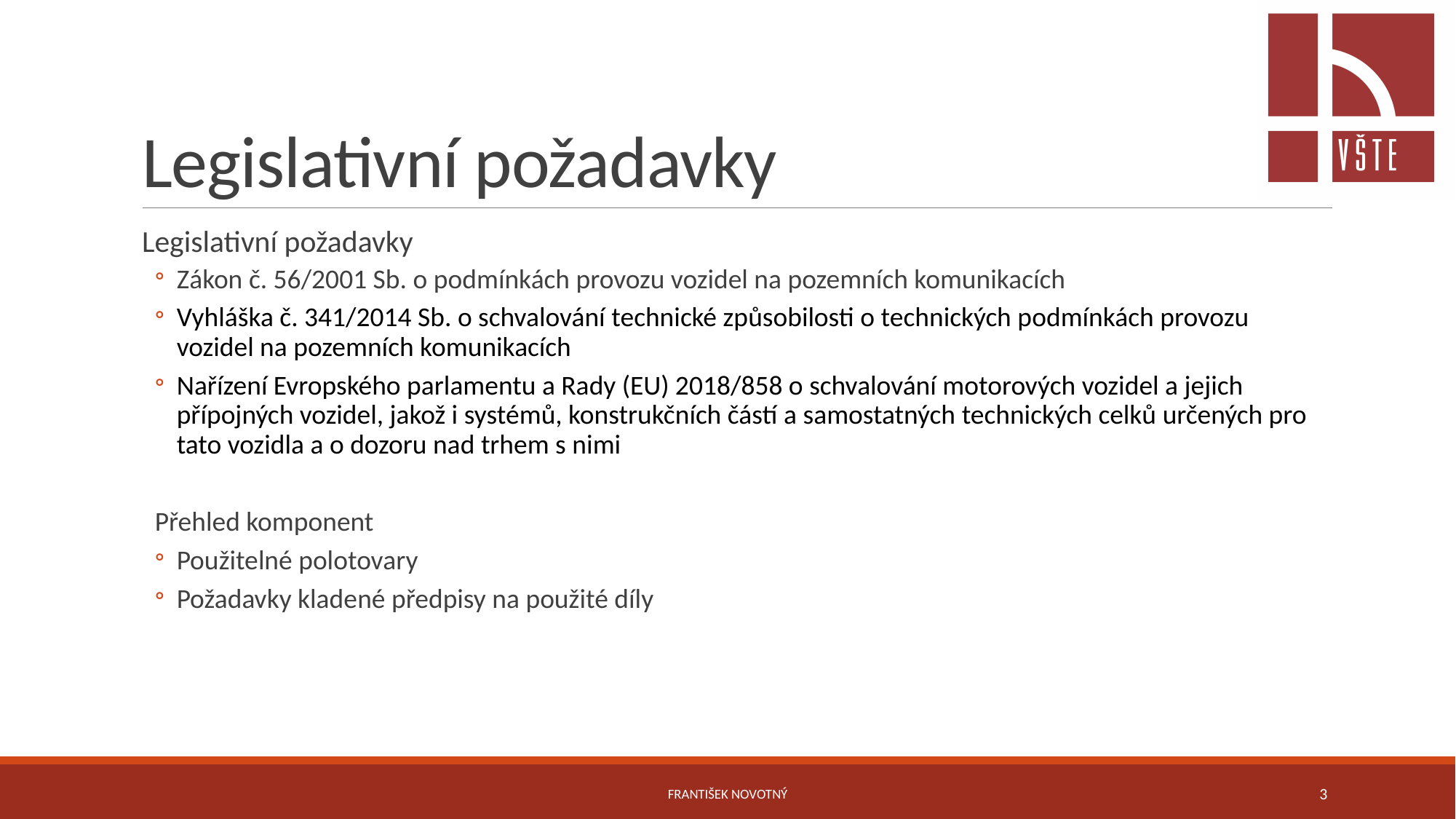

# Legislativní požadavky
Legislativní požadavky
Zákon č. 56/2001 Sb. o podmínkách provozu vozidel na pozemních komunikacích
Vyhláška č. 341/2014 Sb. o schvalování technické způsobilosti o technických podmínkách provozu vozidel na pozemních komunikacích
Nařízení Evropského parlamentu a Rady (EU) 2018/858 o schvalování motorových vozidel a jejich přípojných vozidel, jakož i systémů, konstrukčních částí a samostatných technických celků určených pro tato vozidla a o dozoru nad trhem s nimi

Přehled komponent
Použitelné polotovary
Požadavky kladené předpisy na použité díly

František Novotný
3